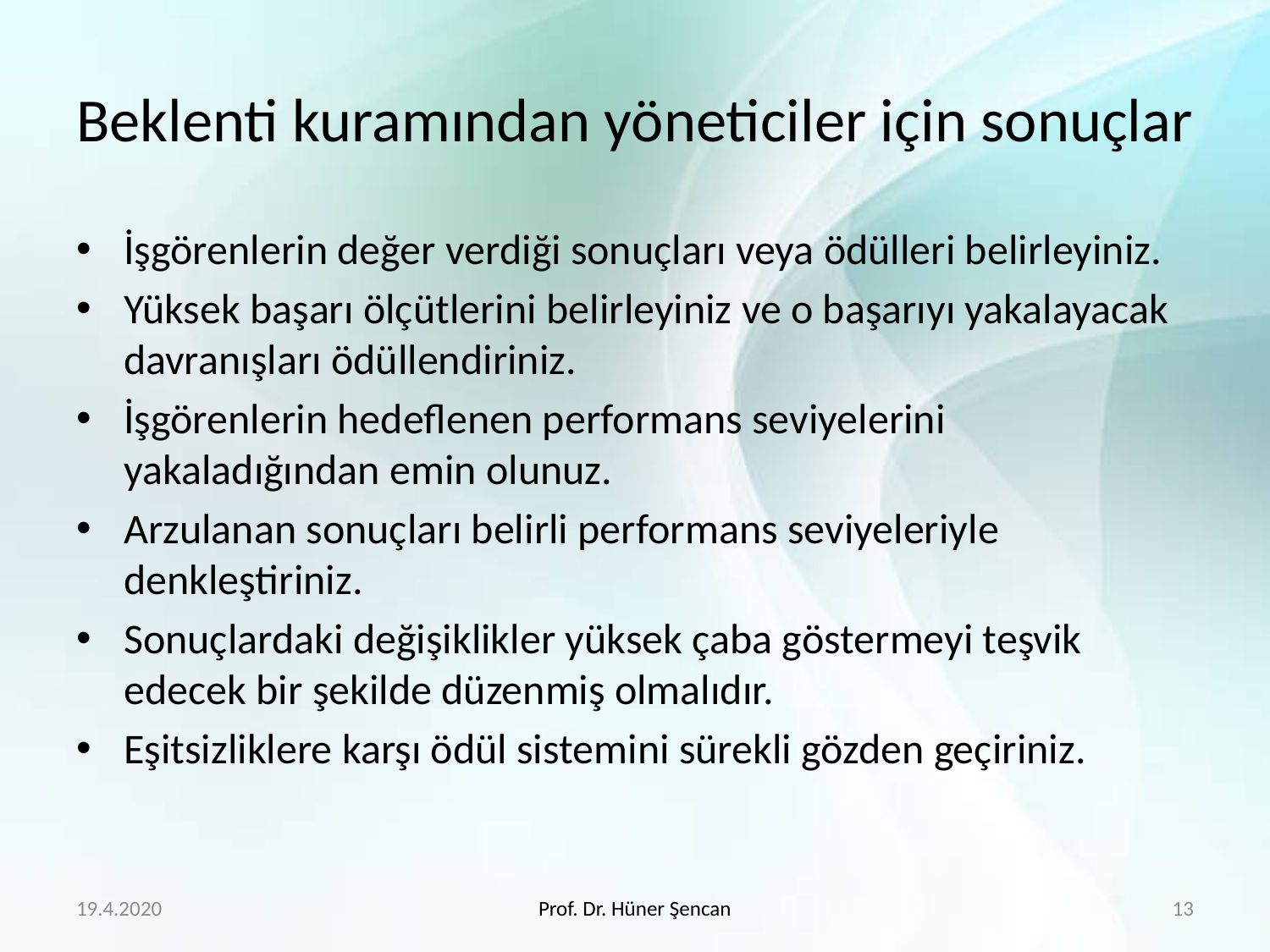

# Beklenti kuramından yöneticiler için sonuçlar
İşgörenlerin değer verdiği sonuçları veya ödülleri belirleyiniz.
Yüksek başarı ölçütlerini belirleyiniz ve o başarıyı yakalayacak davranışları ödüllendiriniz.
İşgörenlerin hedeflenen performans seviyelerini yakaladığından emin olunuz.
Arzulanan sonuçları belirli performans seviyeleriyle denkleştiriniz.
Sonuçlardaki değişiklikler yüksek çaba göstermeyi teşvik edecek bir şekilde düzenmiş olmalıdır.
Eşitsizliklere karşı ödül sistemini sürekli gözden geçiriniz.

19.4.2020
Prof. Dr. Hüner Şencan
13